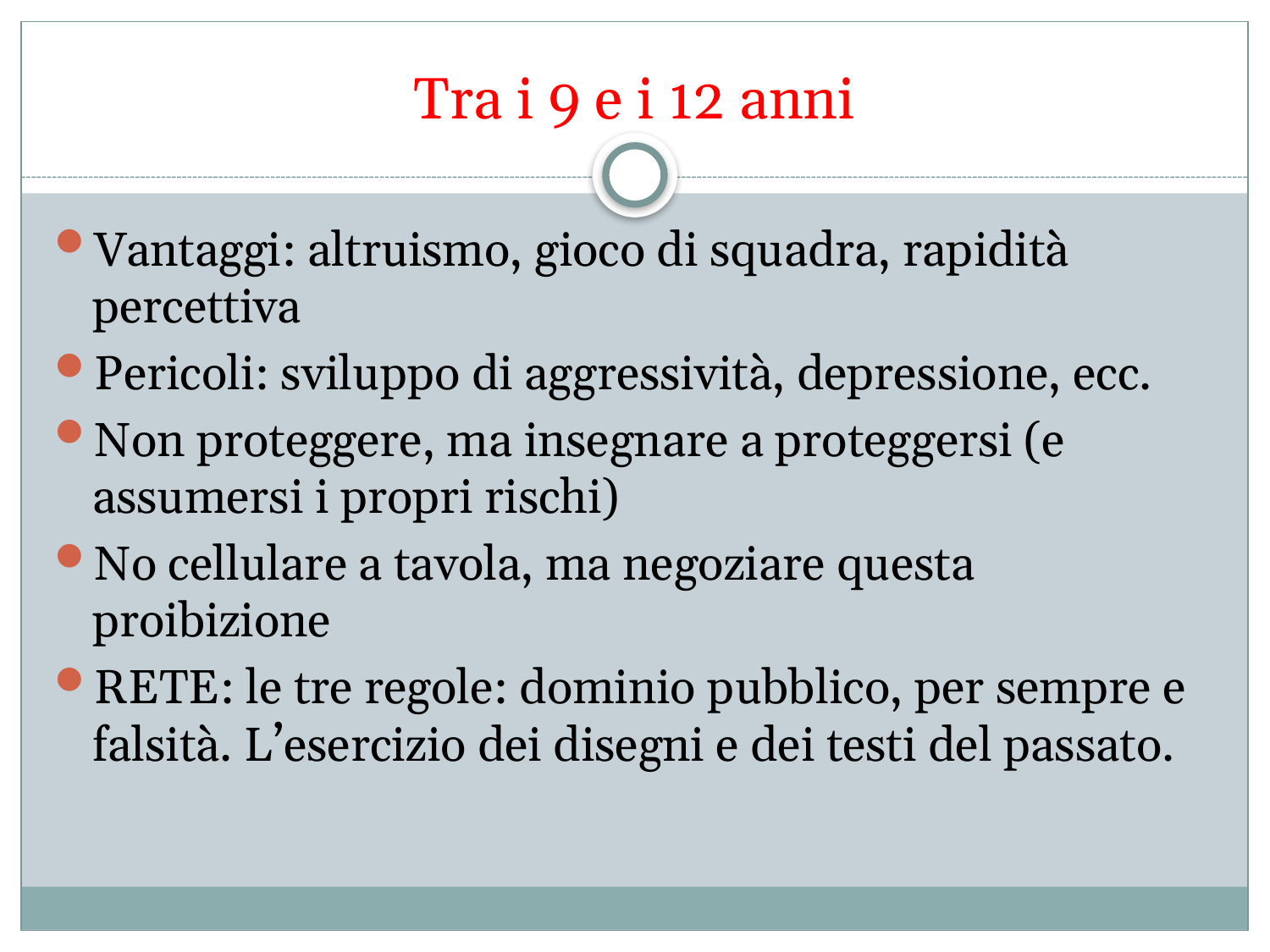

# Tra i 9 e i 12 anni
Vantaggi: altruismo, gioco di squadra, rapidità percettiva
Pericoli: sviluppo di aggressività, depressione, ecc.
Non proteggere, ma insegnare a proteggersi (e assumersi i propri rischi)
No cellulare a tavola, ma negoziare questa proibizione
RETE: le tre regole: dominio pubblico, per sempre e falsità. L’esercizio dei disegni e dei testi del passato.